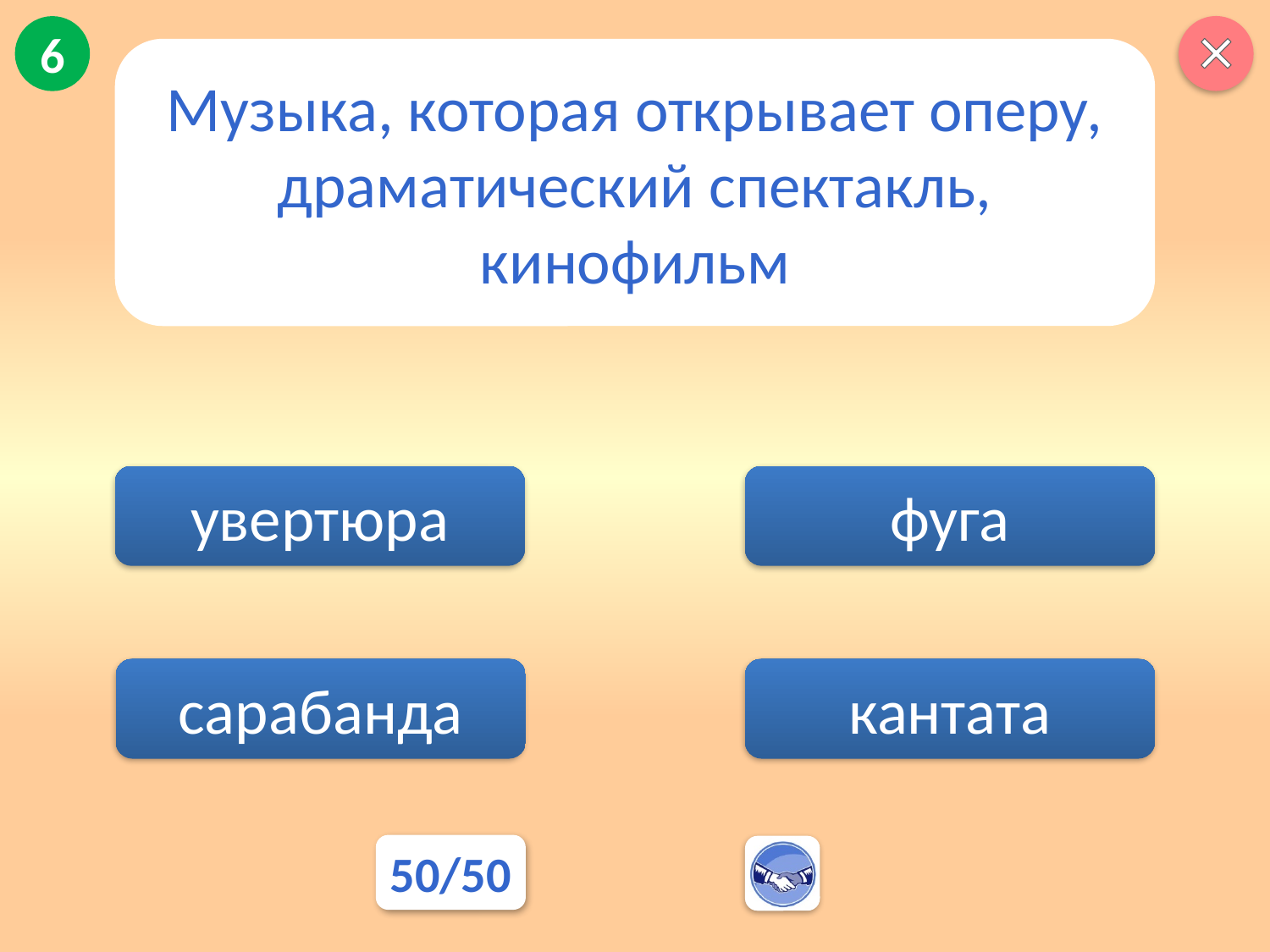

6
Музыка, которая открывает оперу, драматический спектакль, кинофильм
увертюра
фуга
сарабанда
кантата
50/50